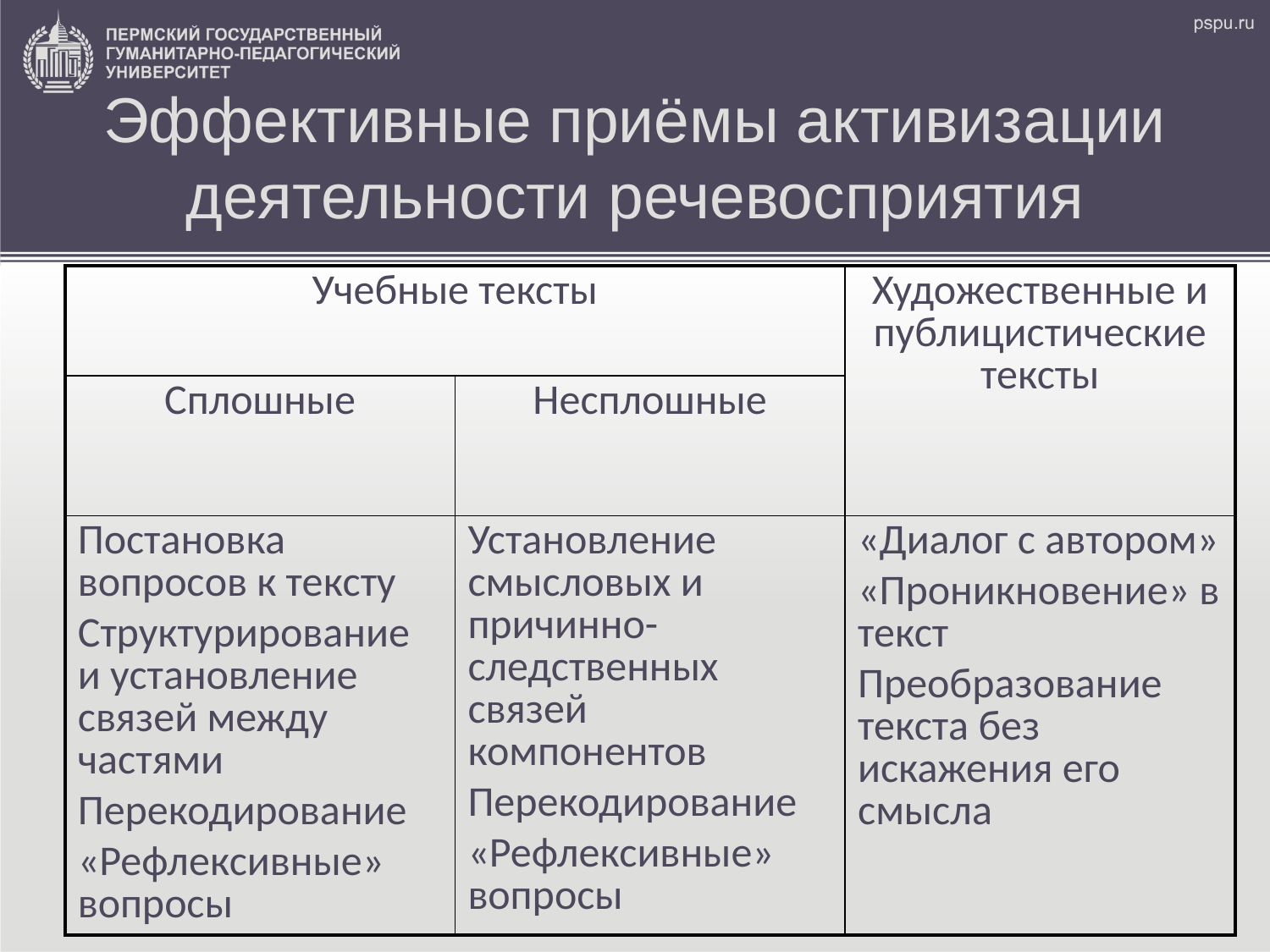

Эффективные приёмы активизации деятельности речевосприятия
| Учебные тексты |  | Художественные и публицистические тексты |
| --- | --- | --- |
| Сплошные | Несплошные |  |
| Постановка вопросов к тексту Структурирование и установление связей между частями Перекодирование «Рефлексивные» вопросы | Установление смысловых и причинно-следственных связей компонентов Перекодирование «Рефлексивные» вопросы | «Диалог с автором» «Проникновение» в текст Преобразование текста без искажения его смысла |